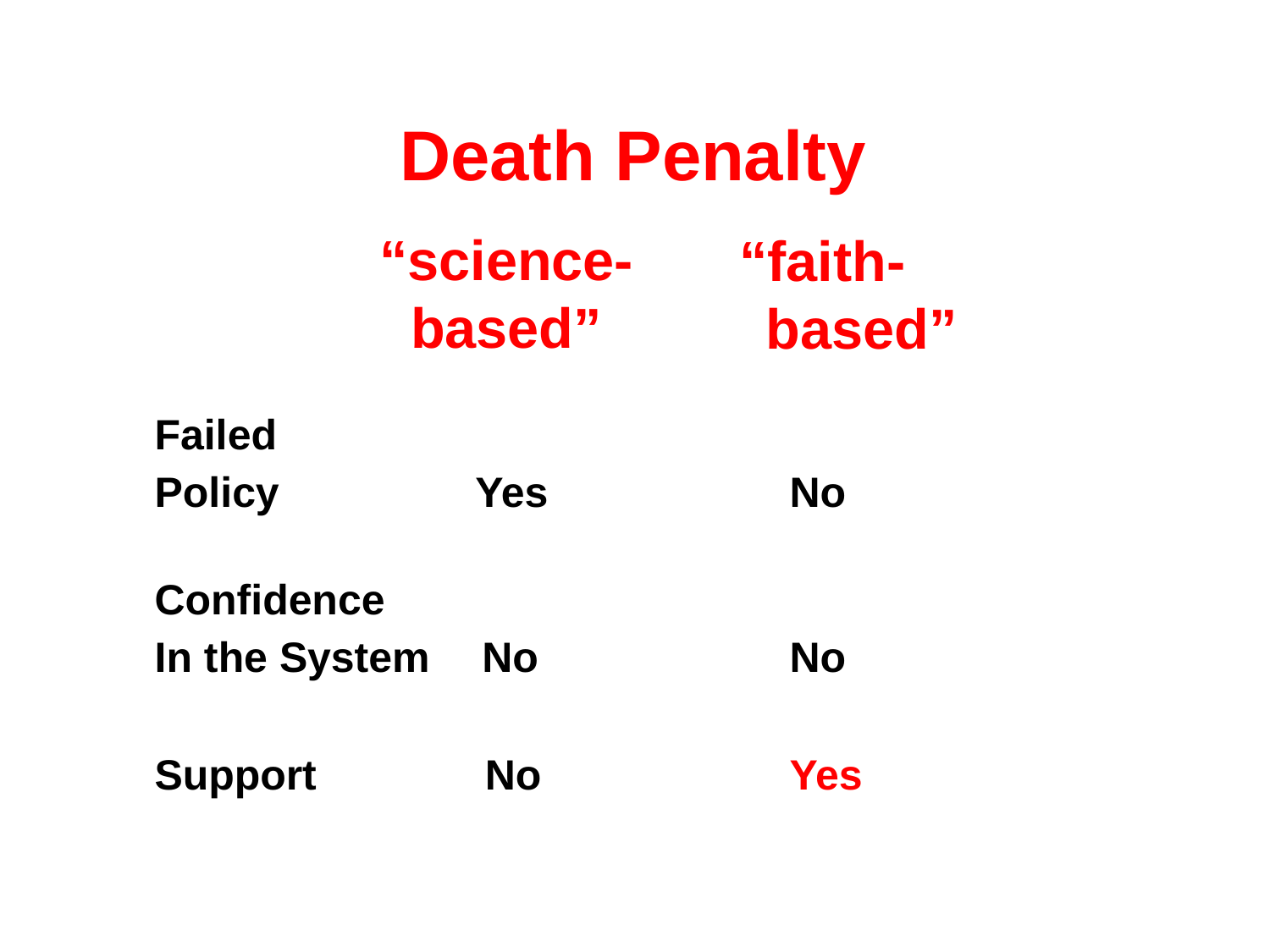

Death Penalty
“science-
based”
“faith-
     based”

Failed
Policy	   Yes		No

Confidence
In the System	   No	 	No

Support	 No	 	Yes